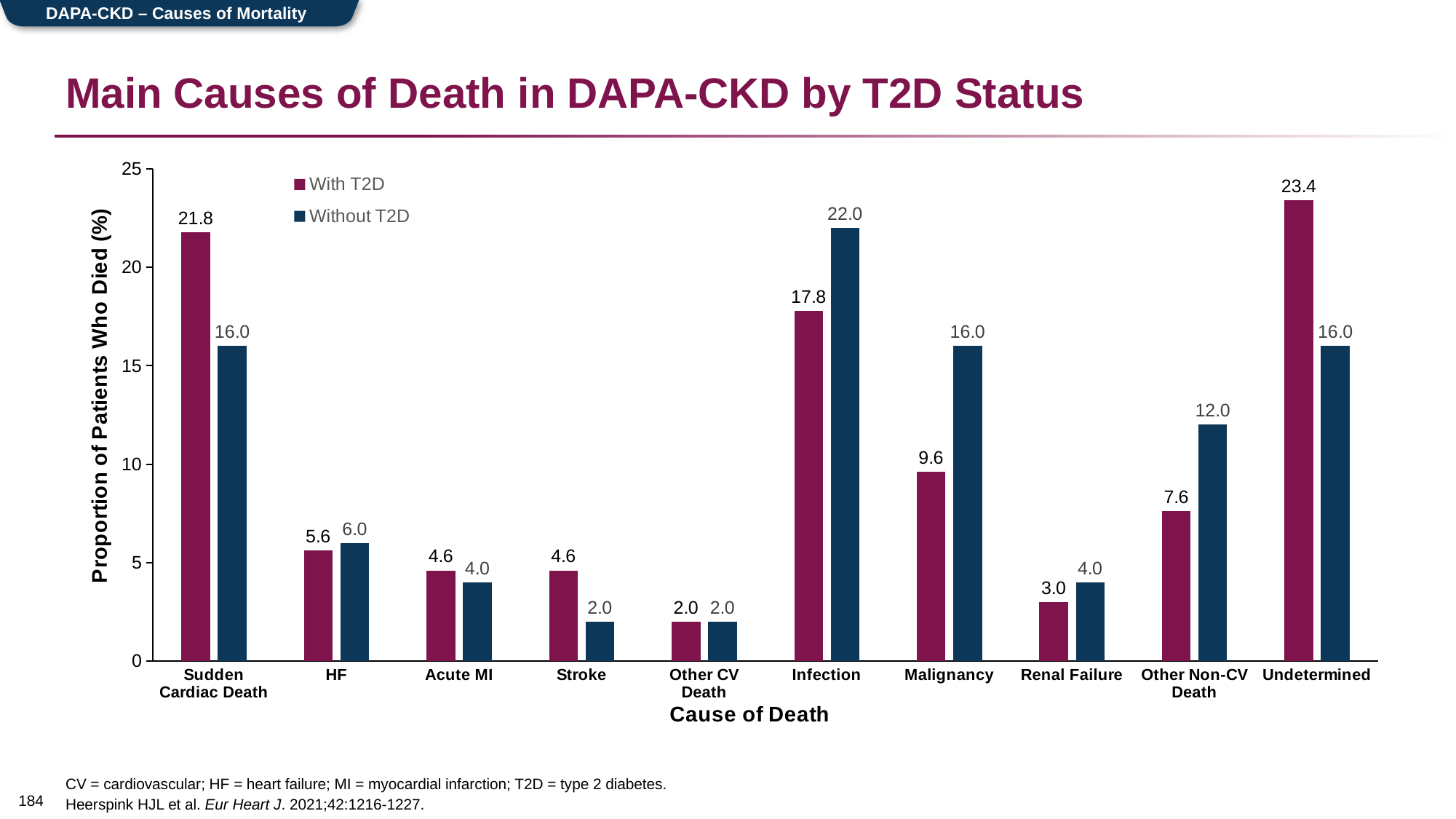

DAPA-CKD – Causes of Mortality

# Main Causes of Death in DAPA-CKD by T2D Status

### Chart

| Category | With T2D | Without T2D |
|---|---|---|
| Sudden Cardiac Death | 21.8 | 16.0 |
| HF | 5.6 | 6.0 |
| Acute MI | 4.6 | 4.0 |
| Stroke | 4.6 | 2.0 |
| Other CV Death | 2.0 | 2.0 |
| Infection | 17.8 | 22.0 |
| Malignancy | 9.6 | 16.0 |
| Renal Failure | 3.0 | 4.0 |
| Other Non-CV Death | 7.6 | 12.0 |
| Undetermined | 23.4 | 16.0 |
CV = cardiovascular; HF = heart failure; MI = myocardial infarction; T2D = type 2 diabetes.
Heerspink HJL et al. Eur Heart J. 2021;42:1216-1227.
184